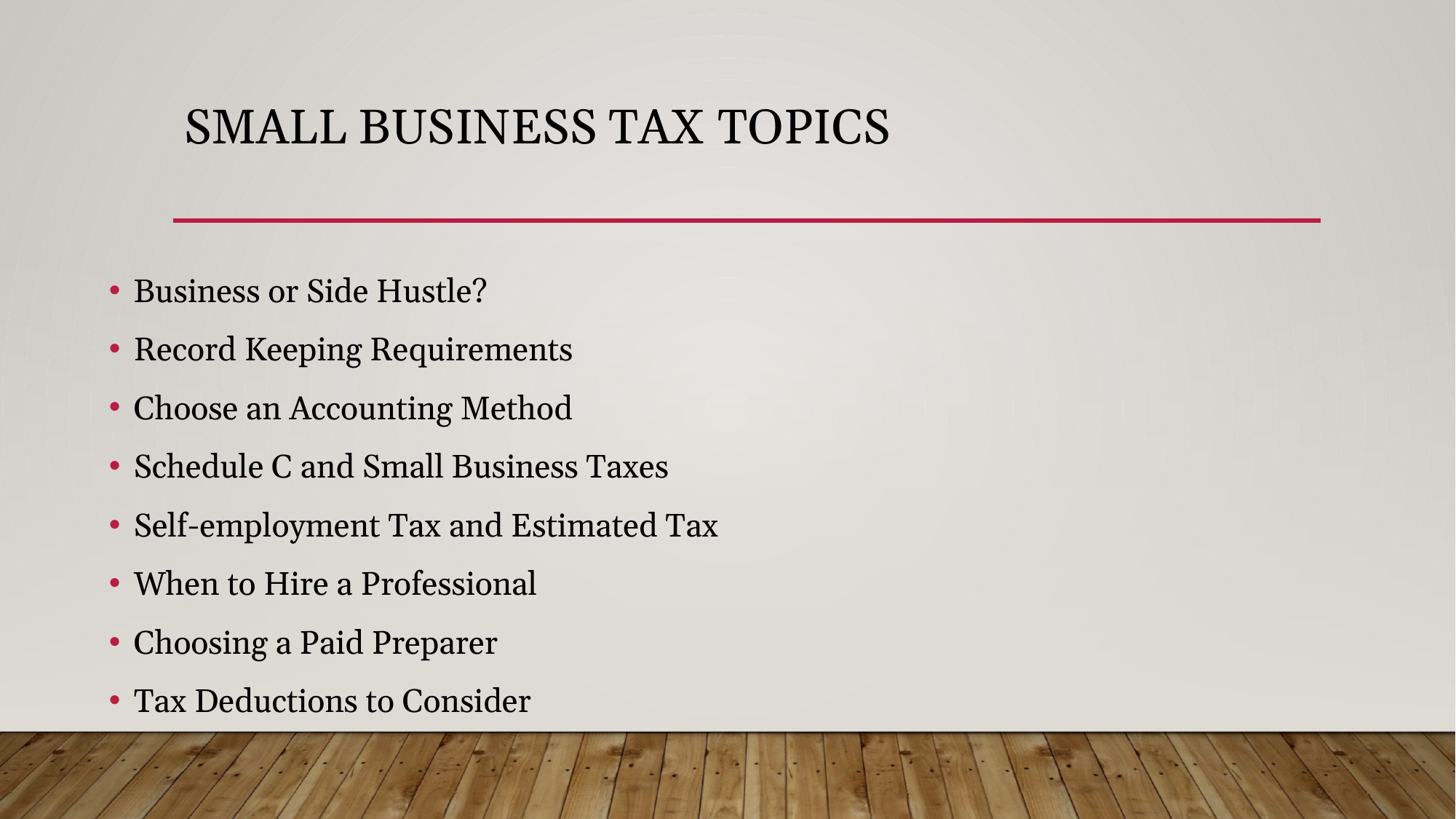

# Small Business Tax Topics
Business or Side Hustle?
Record Keeping Requirements
Choose an Accounting Method
Schedule C and Small Business Taxes
Self-employment Tax and Estimated Tax
When to Hire a Professional
Choosing a Paid Preparer
Tax Deductions to Consider